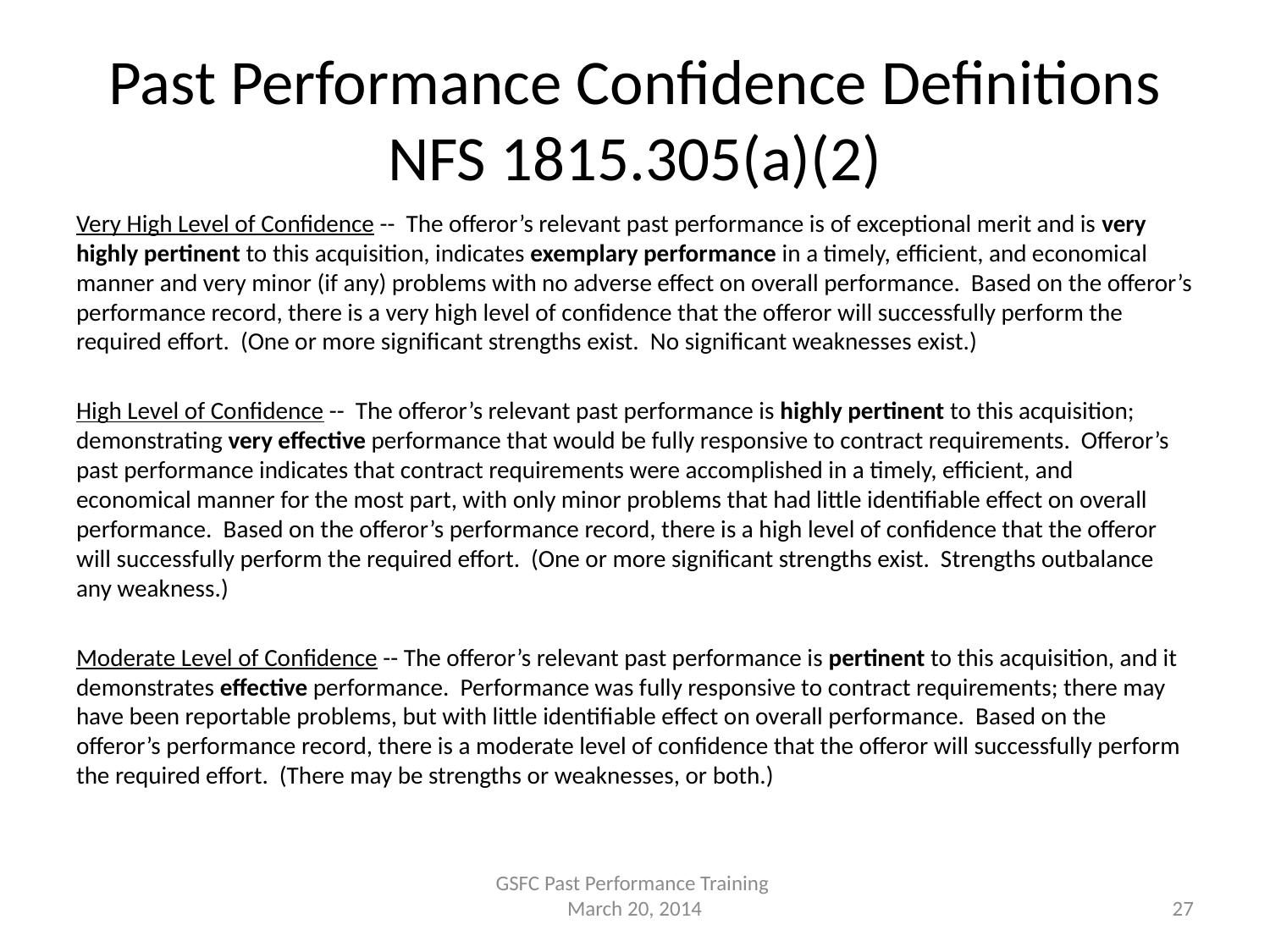

# Past Performance Confidence Definitions NFS 1815.305(a)(2)
Very High Level of Confidence --  The offeror’s relevant past performance is of exceptional merit and is very highly pertinent to this acquisition, indicates exemplary performance in a timely, efficient, and economical manner and very minor (if any) problems with no adverse effect on overall performance.  Based on the offeror’s performance record, there is a very high level of confidence that the offeror will successfully perform the required effort.  (One or more significant strengths exist.  No significant weaknesses exist.)

High Level of Confidence --  The offeror’s relevant past performance is highly pertinent to this acquisition; demonstrating very effective performance that would be fully responsive to contract requirements.  Offeror’s past performance indicates that contract requirements were accomplished in a timely, efficient, and economical manner for the most part, with only minor problems that had little identifiable effect on overall performance.  Based on the offeror’s performance record, there is a high level of confidence that the offeror will successfully perform the required effort.  (One or more significant strengths exist.  Strengths outbalance any weakness.)

Moderate Level of Confidence -- The offeror’s relevant past performance is pertinent to this acquisition, and it demonstrates effective performance.  Performance was fully responsive to contract requirements; there may have been reportable problems, but with little identifiable effect on overall performance.  Based on the offeror’s performance record, there is a moderate level of confidence that the offeror will successfully perform the required effort.  (There may be strengths or weaknesses, or both.)
GSFC Past Performance Training
March 20, 2014

27